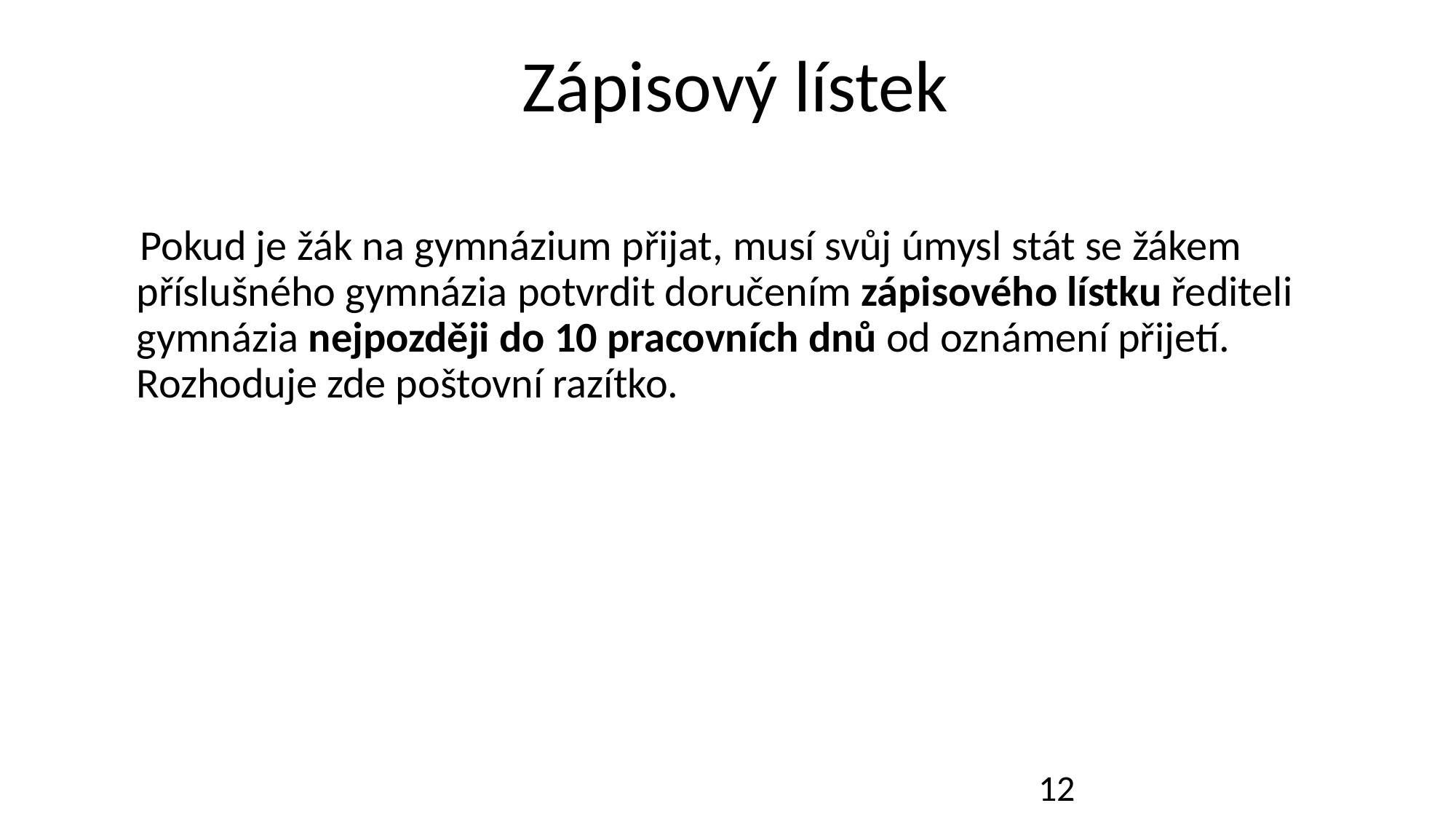

Zápisový lístek
   Pokud je žák na gymnázium přijat, musí svůj úmysl stát se žákem příslušného gymnázia potvrdit doručením zápisového lístku řediteli gymnázia nejpozději do 10 pracovních dnů od oznámení přijetí. Rozhoduje zde poštovní razítko.

12